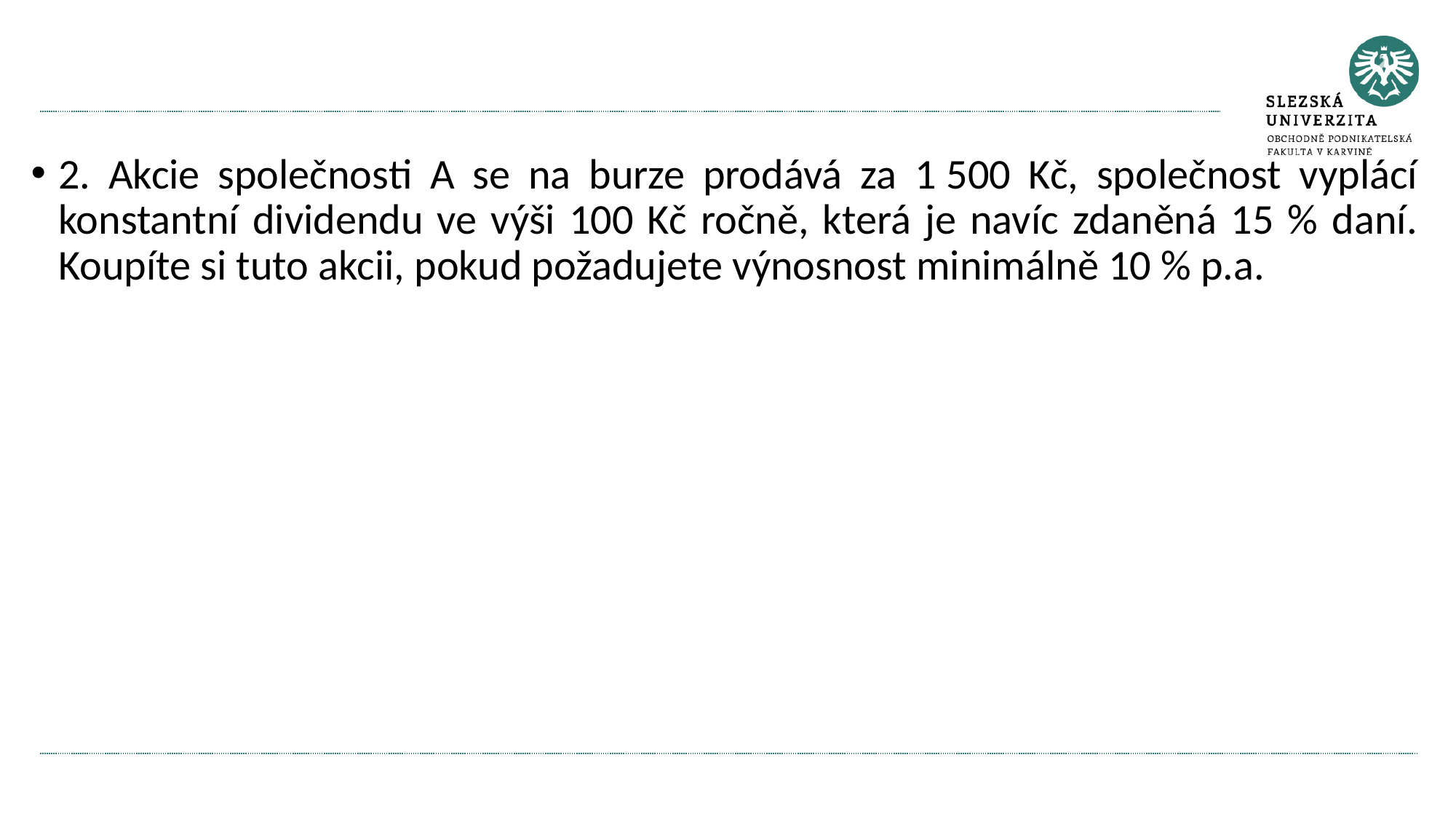

#
2. Akcie společnosti A se na burze prodává za 1 500 Kč, společnost vyplácí konstantní dividendu ve výši 100 Kč ročně, která je navíc zdaněná 15 % daní. Koupíte si tuto akcii, pokud požadujete výnosnost minimálně 10 % p.a.